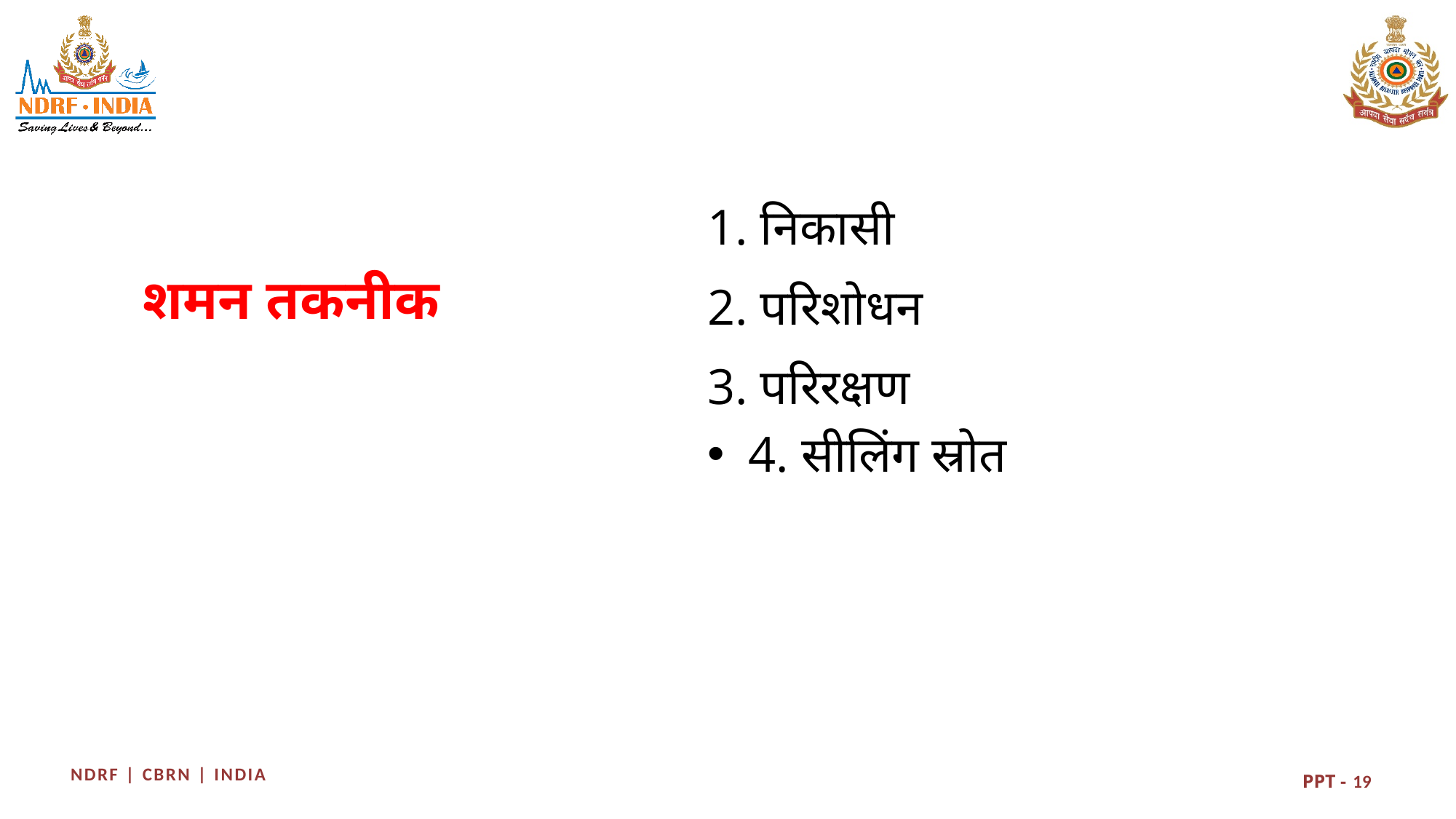

1. निकासी
2. परिशोधन
3. परिरक्षण
4. सीलिंग स्रोत
# शमन तकनीक
19